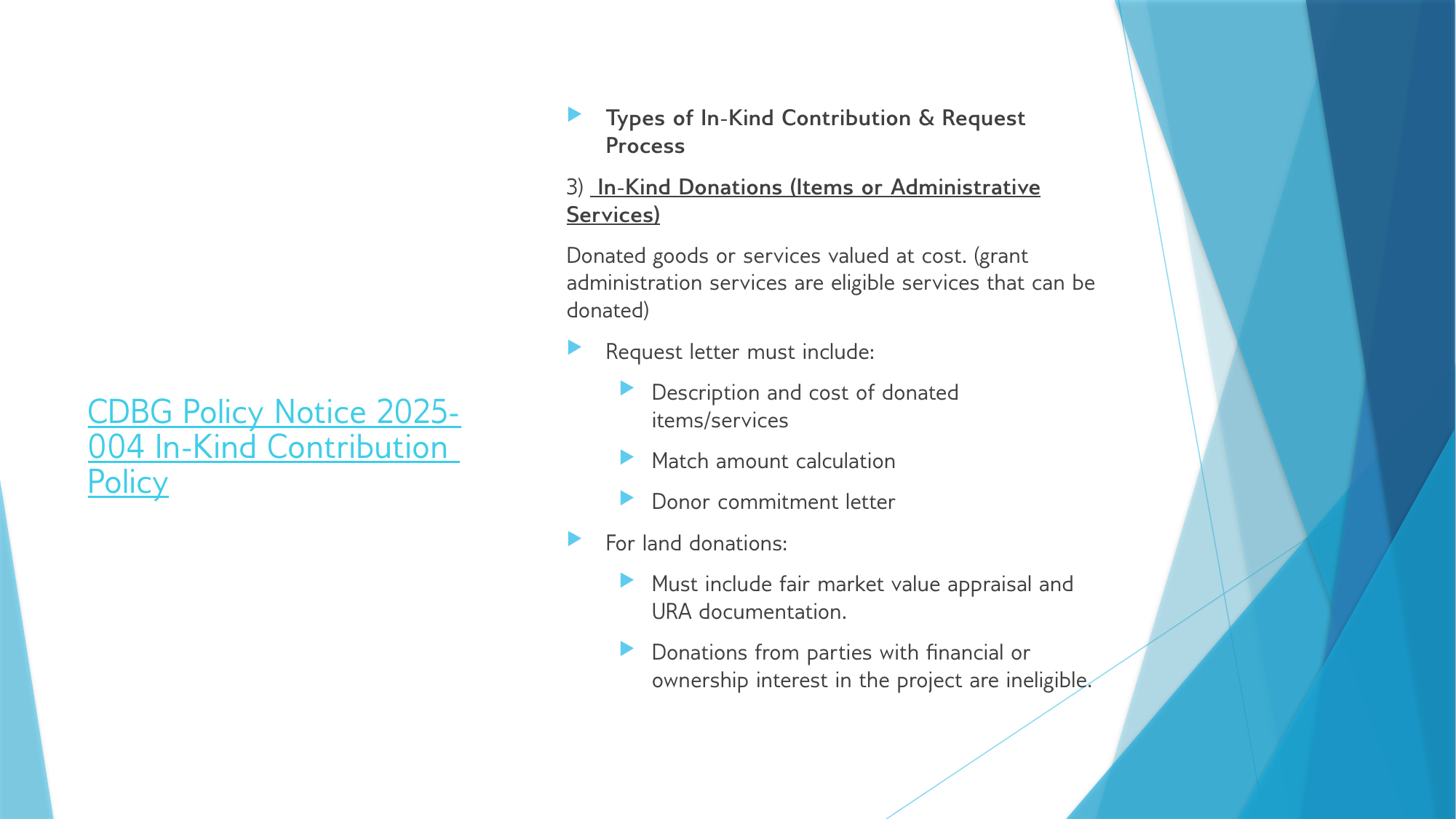

# CDBG Policy Notice 2025-004 In-Kind Contribution Policy
Types of In-Kind Contribution & Request Process
3)  In-Kind Donations (Items or Administrative Services)
Donated goods or services valued at cost. (grant administration services are eligible services that can be donated)
Request letter must include:
Description and cost of donated items/services
Match amount calculation
Donor commitment letter
For land donations:
Must include fair market value appraisal and URA documentation.
Donations from parties with financial or ownership interest in the project are ineligible.